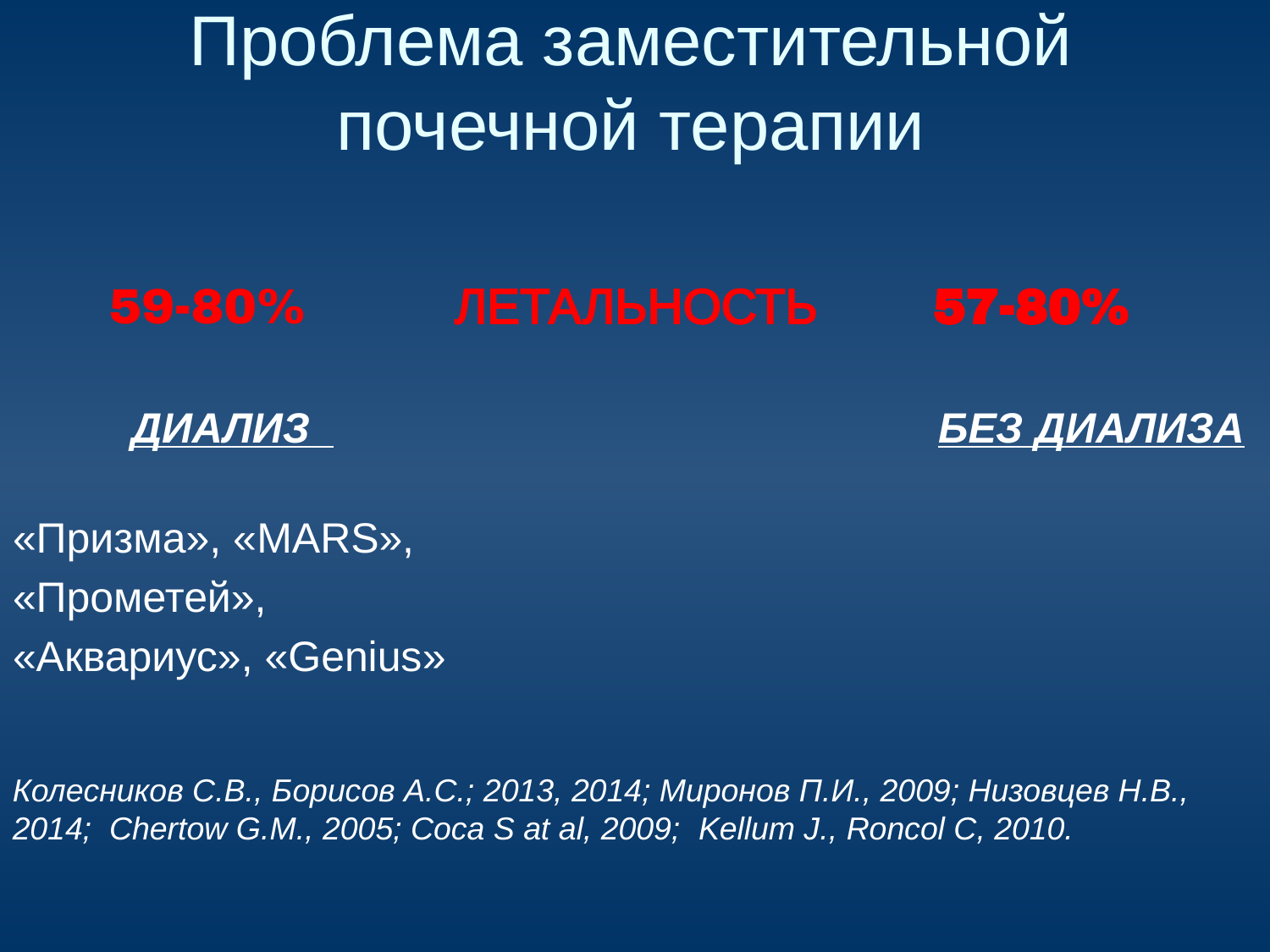

# Проблема заместительной почечной терапии
       59-80%         ЛЕТАЛЬНОСТЬ       57-80%

          ДИАЛИЗ                                                     БЕЗ ДИАЛИЗА
«Призма», «MARS»,
«Прометей»,
«Аквариус», «Genius»

Колесников С.В., Борисов А.С.; 2013, 2014; Миронов П.И., 2009; Низовцев Н.В., 2014;  Chertow G.M., 2005; Coca S at al, 2009;  Kellum J., Roncol C, 2010.